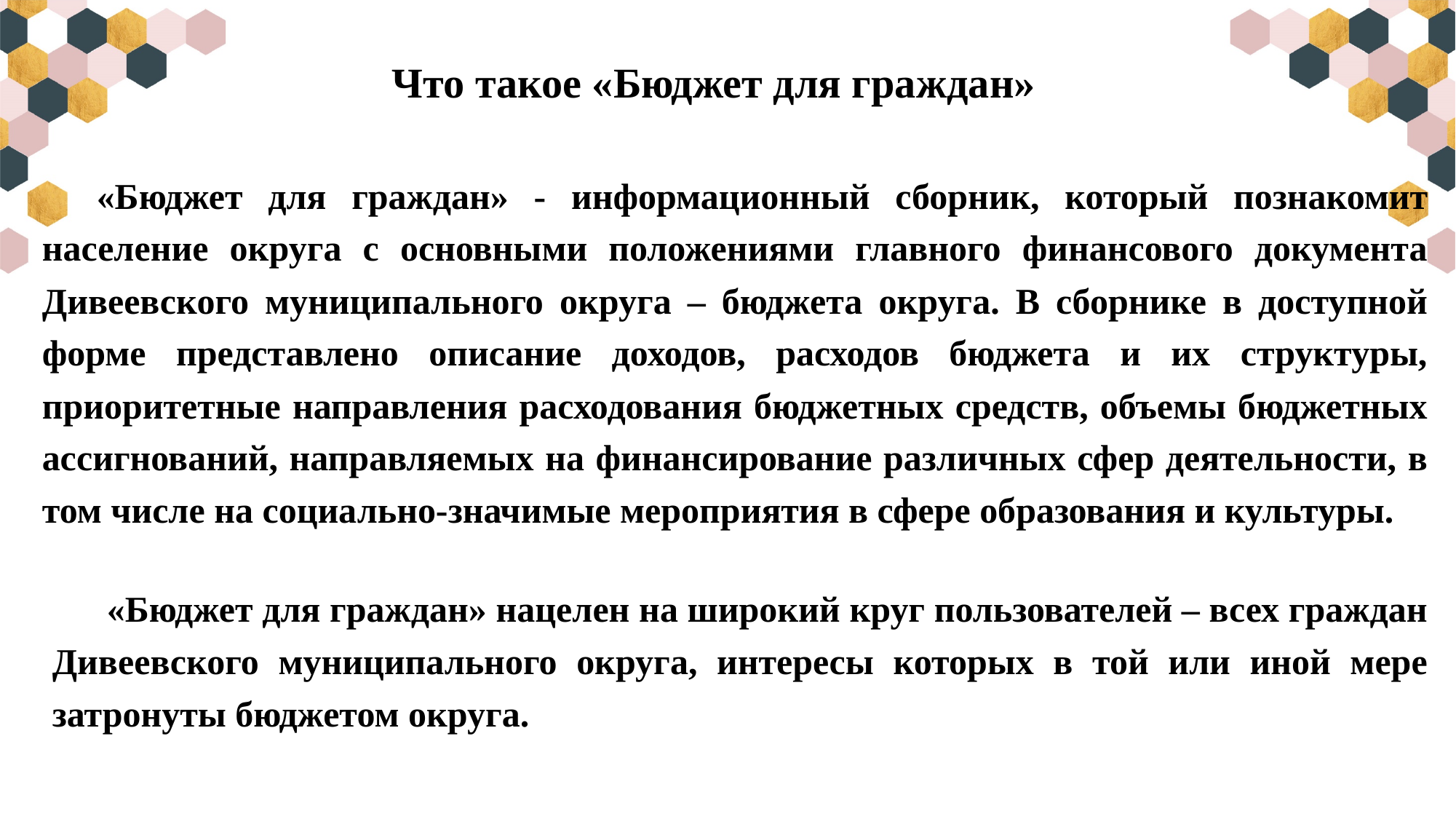

Что такое «Бюджет для граждан»
«Бюджет для граждан» - информационный сборник, который познакомит население округа с основными положениями главного финансового документа Дивеевского муниципального округа – бюджета округа. В сборнике в доступной форме представлено описание доходов, расходов бюджета и их структуры, приоритетные направления расходования бюджетных средств, объемы бюджетных ассигнований, направляемых на финансирование различных сфер деятельности, в том числе на социально-значимые мероприятия в сфере образования и культуры.
«Бюджет для граждан» нацелен на широкий круг пользователей – всех граждан Дивеевского муниципального округа, интересы которых в той или иной мере затронуты бюджетом округа.